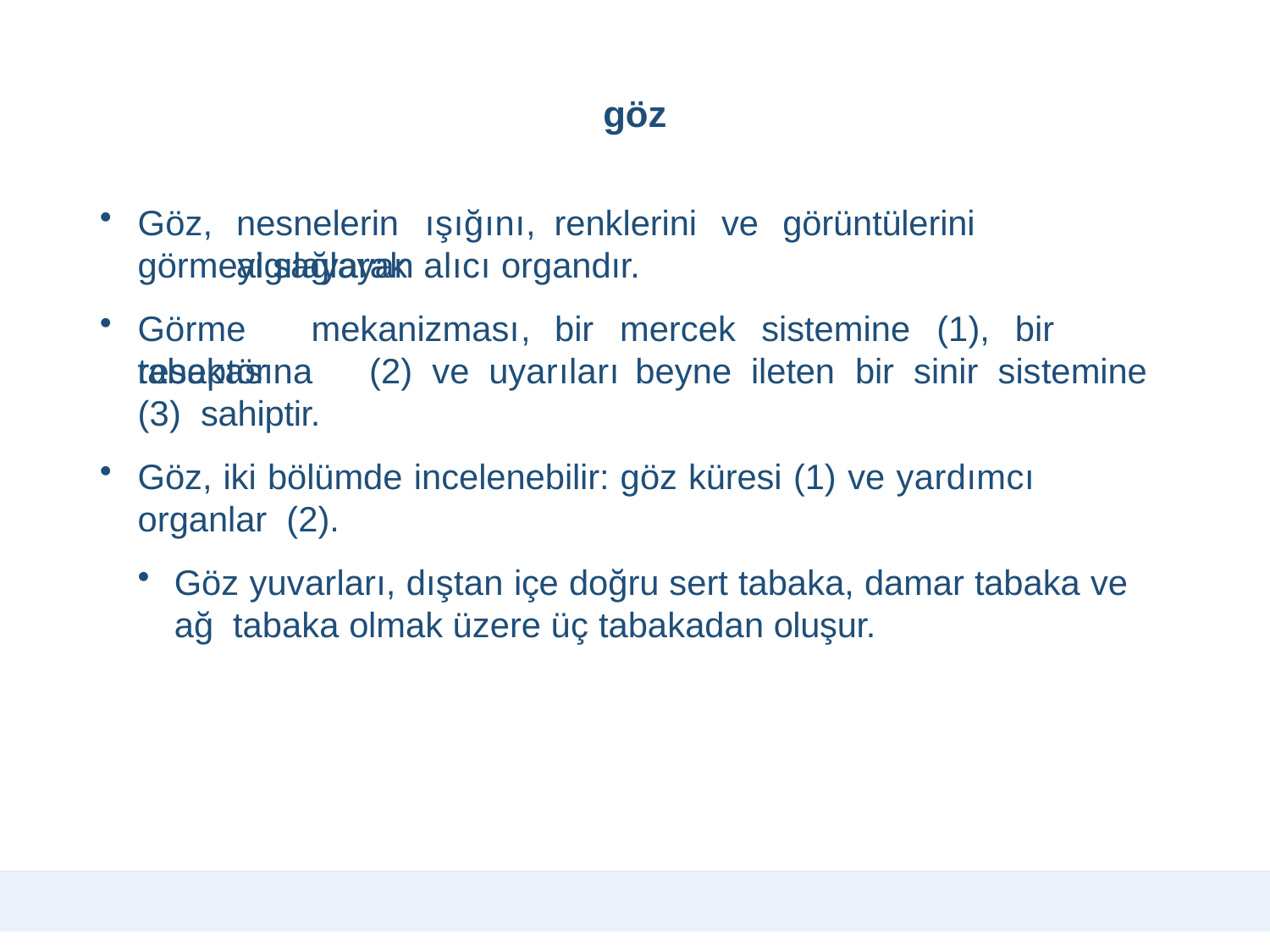

göz
Göz,
nesnelerin	ışığını,	renklerini	ve	görüntülerini	algılayarak
görmeyi sağlayan alıcı organdır.
Görme	mekanizması,	bir	mercek	sistemine	(1),	bir	reseptör
tabakasına	(2)	ve	uyarıları	beyne	ileten	bir	sinir	sistemine	(3)  sahiptir.
Göz, iki bölümde incelenebilir: göz küresi (1) ve yardımcı organlar  (2).
Göz yuvarları, dıştan içe doğru sert tabaka, damar tabaka ve ağ  tabaka olmak üzere üç tabakadan oluşur.